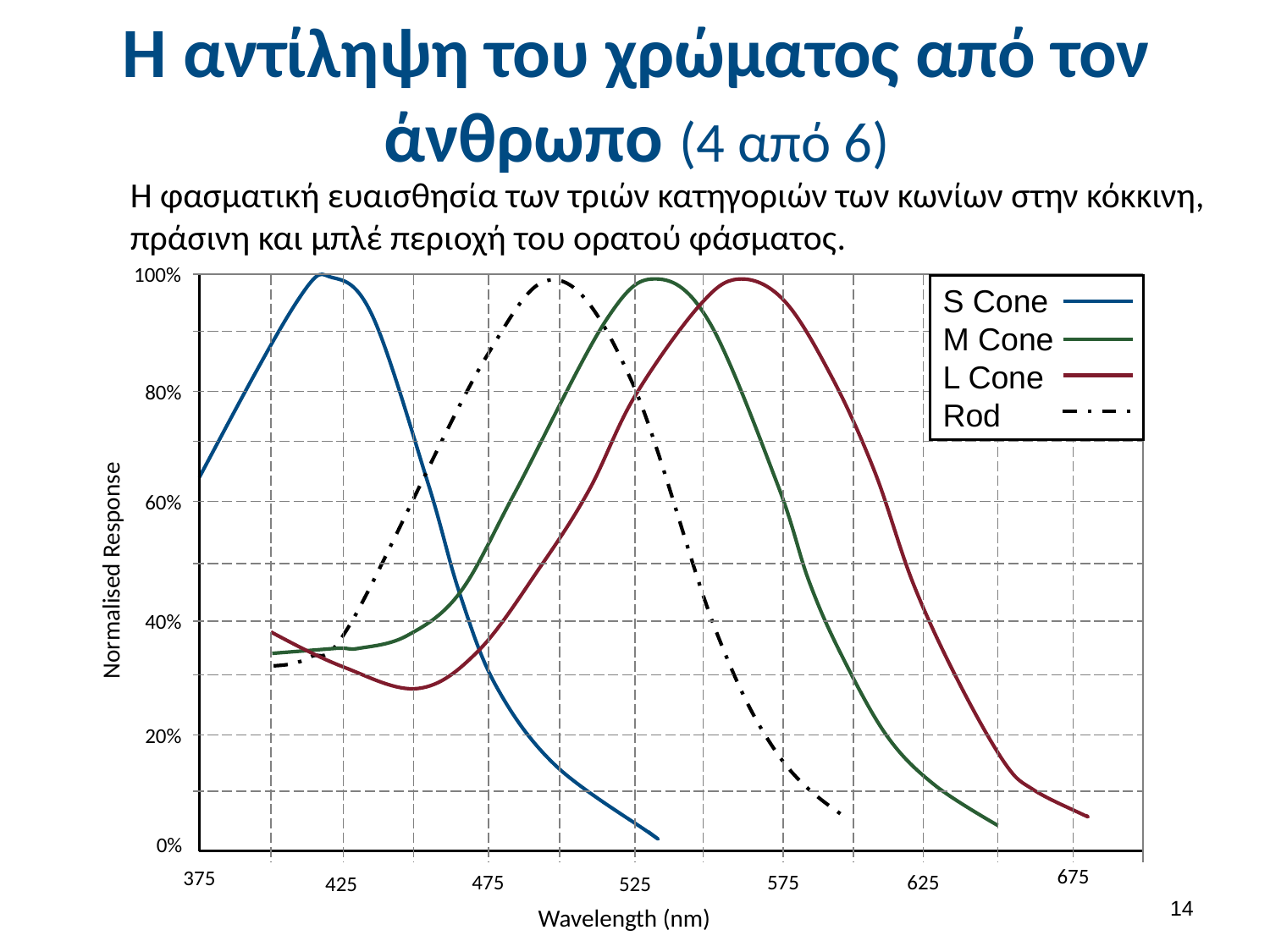

# Η αντίληψη του χρώματος από τον άνθρωπο (4 από 6)
Η φασματική ευαισθησία των τριών κατηγοριών των κωνίων στην κόκκινη, πράσινη και μπλέ περιοχή του ορατού φάσματος.
100%

S Cone
M Cone
L Cone
Rod

80%
60%
Normalised Response
40%
20%
0%
675
375
475
575
625
425
525
Wavelength (nm)
14